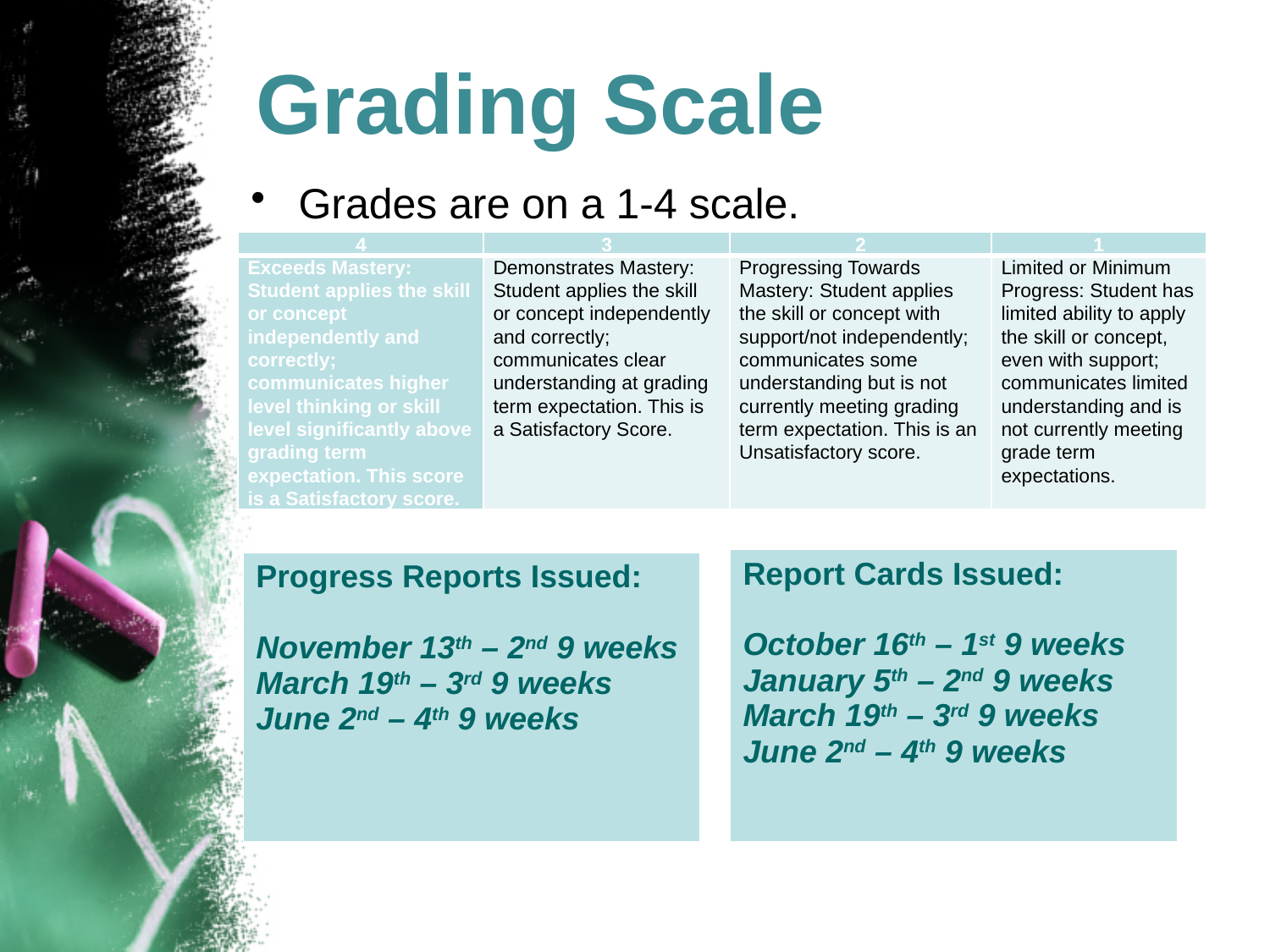

# Grading Scale
Grades are on a 1-4 scale.

| 4 | 3 | 2 | 1 |
| --- | --- | --- | --- |
| Exceeds Mastery: Student applies the skill or concept independently and correctly; communicates higher level thinking or skill level significantly above grading term expectation. This score is a Satisfactory score. | Demonstrates Mastery: Student applies the skill or concept independently and correctly; communicates clear understanding at grading term expectation. This is a Satisfactory Score. | Progressing Towards Mastery: Student applies the skill or concept with support/not independently; communicates some understanding but is not currently meeting grading term expectation. This is an Unsatisfactory score. | Limited or Minimum Progress: Student has limited ability to apply the skill or concept, even with support; communicates limited understanding and is not currently meeting grade term expectations. |
| Report Cards Issued: October 16th – 1st 9 weeks January 5th – 2nd 9 weeks March 19th – 3rd 9 weeks June 2nd – 4th 9 weeks |
| --- |
| Progress Reports Issued: November 13th – 2nd 9 weeks March 19th – 3rd 9 weeks June 2nd – 4th 9 weeks |
| --- |